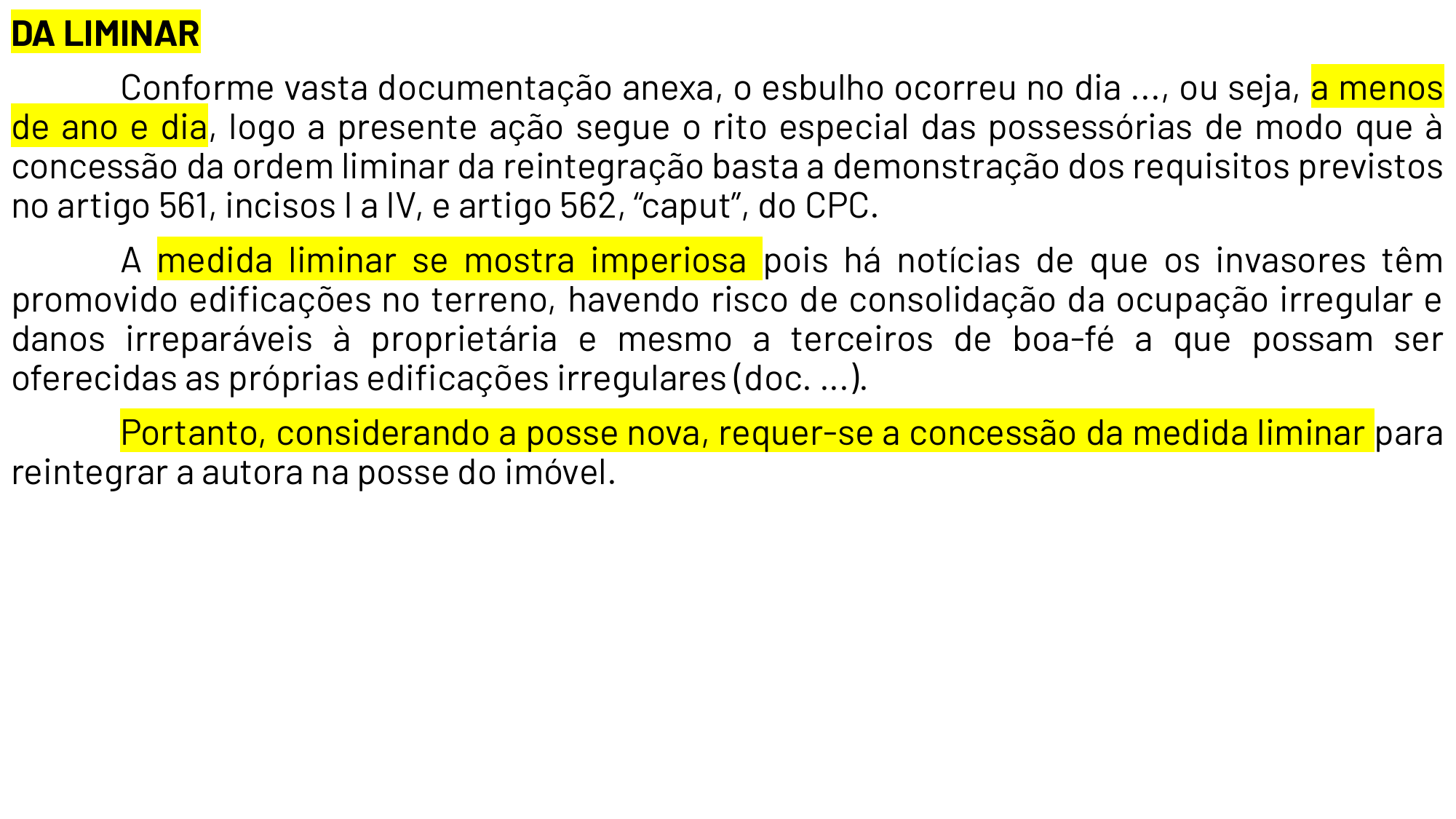

DA LIMINAR
	Conforme vasta documentação anexa, o esbulho ocorreu no dia ..., ou seja, a menos de ano e dia, logo a presente ação segue o rito especial das possessórias de modo que à concessão da ordem liminar da reintegração basta a demonstração dos requisitos previstos no artigo 561, incisos I a IV, e artigo 562, “caput”, do CPC.
	A medida liminar se mostra imperiosa pois há notícias de que os invasores têm promovido edificações no terreno, havendo risco de consolidação da ocupação irregular e danos irreparáveis à proprietária e mesmo a terceiros de boa-fé a que possam ser oferecidas as próprias edificações irregulares (doc. ...).
	Portanto, considerando a posse nova, requer-se a concessão da medida liminar para reintegrar a autora na posse do imóvel.